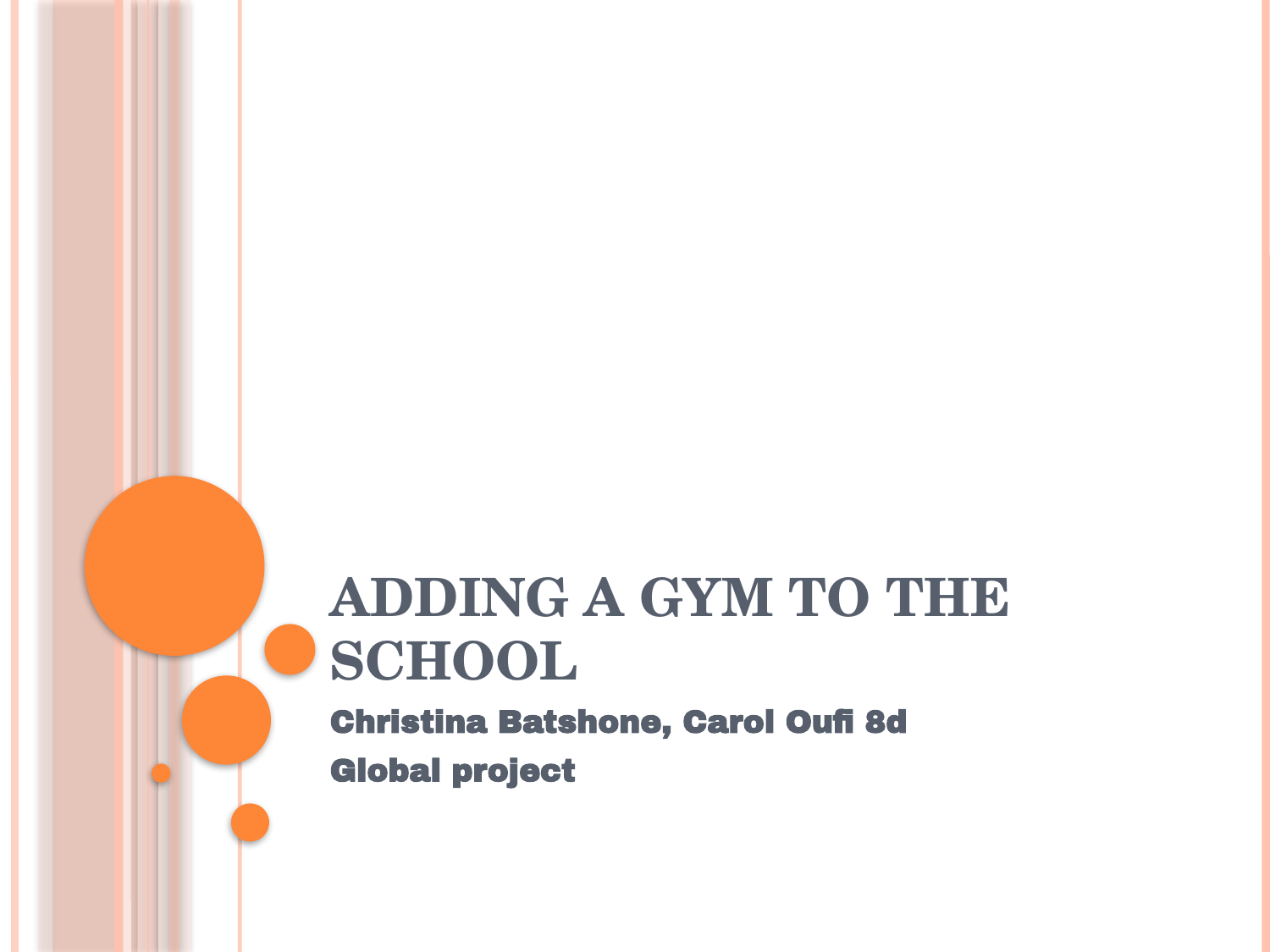

# Adding a gym to the school
Christina Batshone, Carol Oufi 8d
Global project